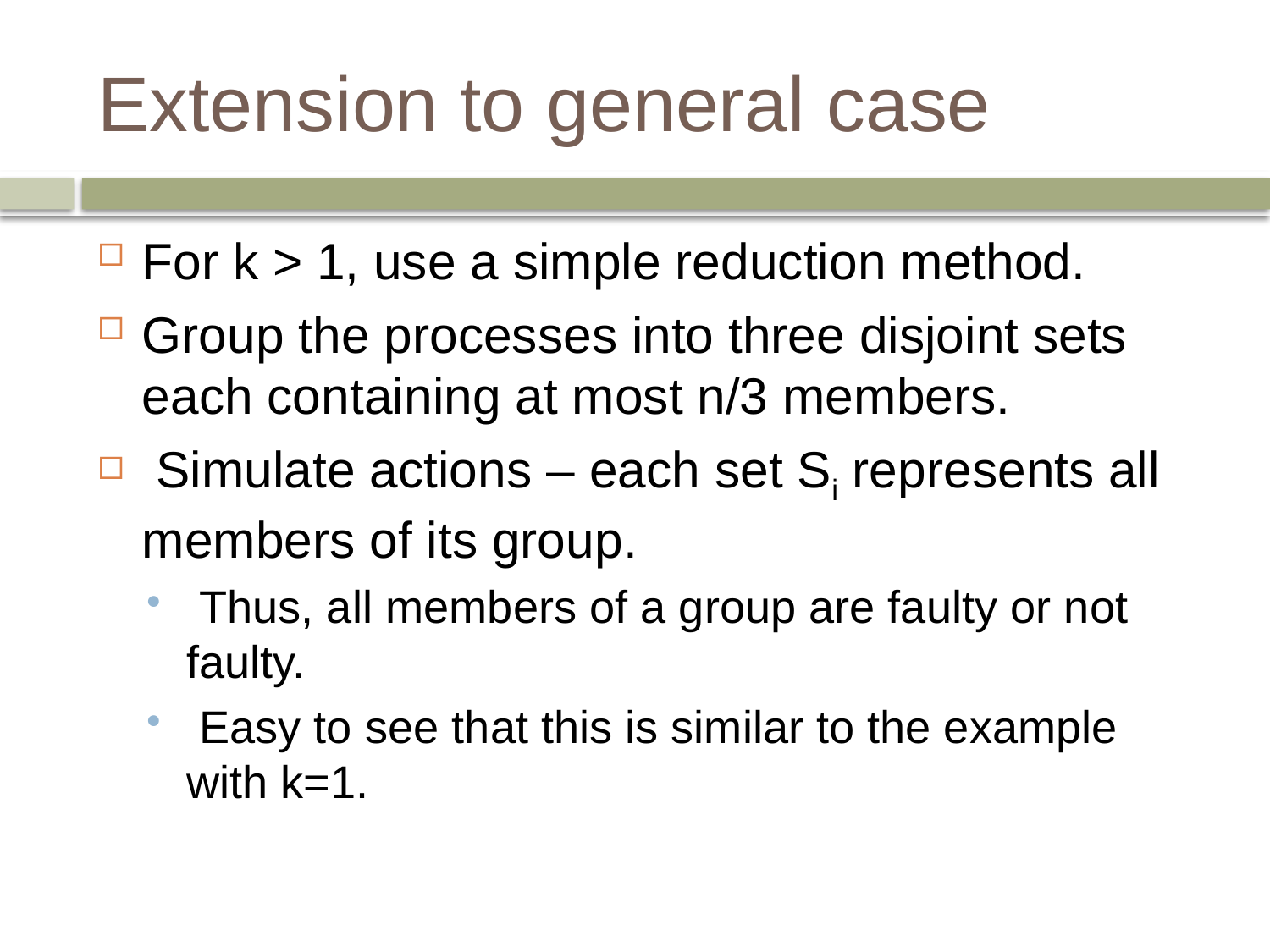

# Extension to general case
For k > 1, use a simple reduction method.
Group the processes into three disjoint sets each containing at most n/3 members.
 Simulate actions – each set Si represents all members of its group.
 Thus, all members of a group are faulty or not faulty.
 Easy to see that this is similar to the example with k=1.